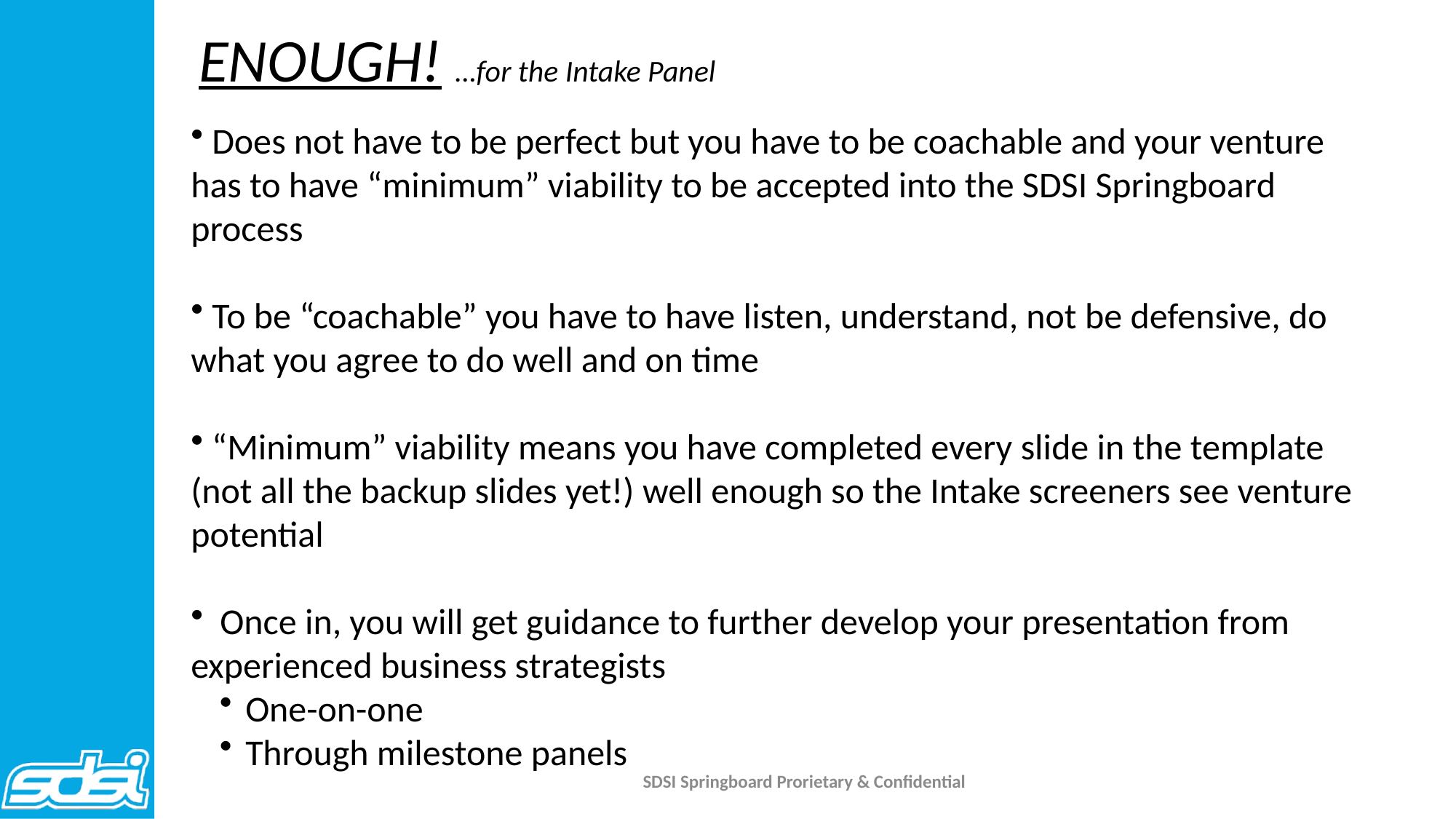

ENOUGH! …for the Intake Panel

 Does not have to be perfect but you have to be coachable and your venture has to have “minimum” viability to be accepted into the SDSI Springboard process
 To be “coachable” you have to have listen, understand, not be defensive, do what you agree to do well and on time

 “Minimum” viability means you have completed every slide in the template (not all the backup slides yet!) well enough so the Intake screeners see venture potential

  Once in, you will get guidance to further develop your presentation from experienced business strategists
One-on-one
Through milestone panels

SDSI Springboard Prorietary & Confidential